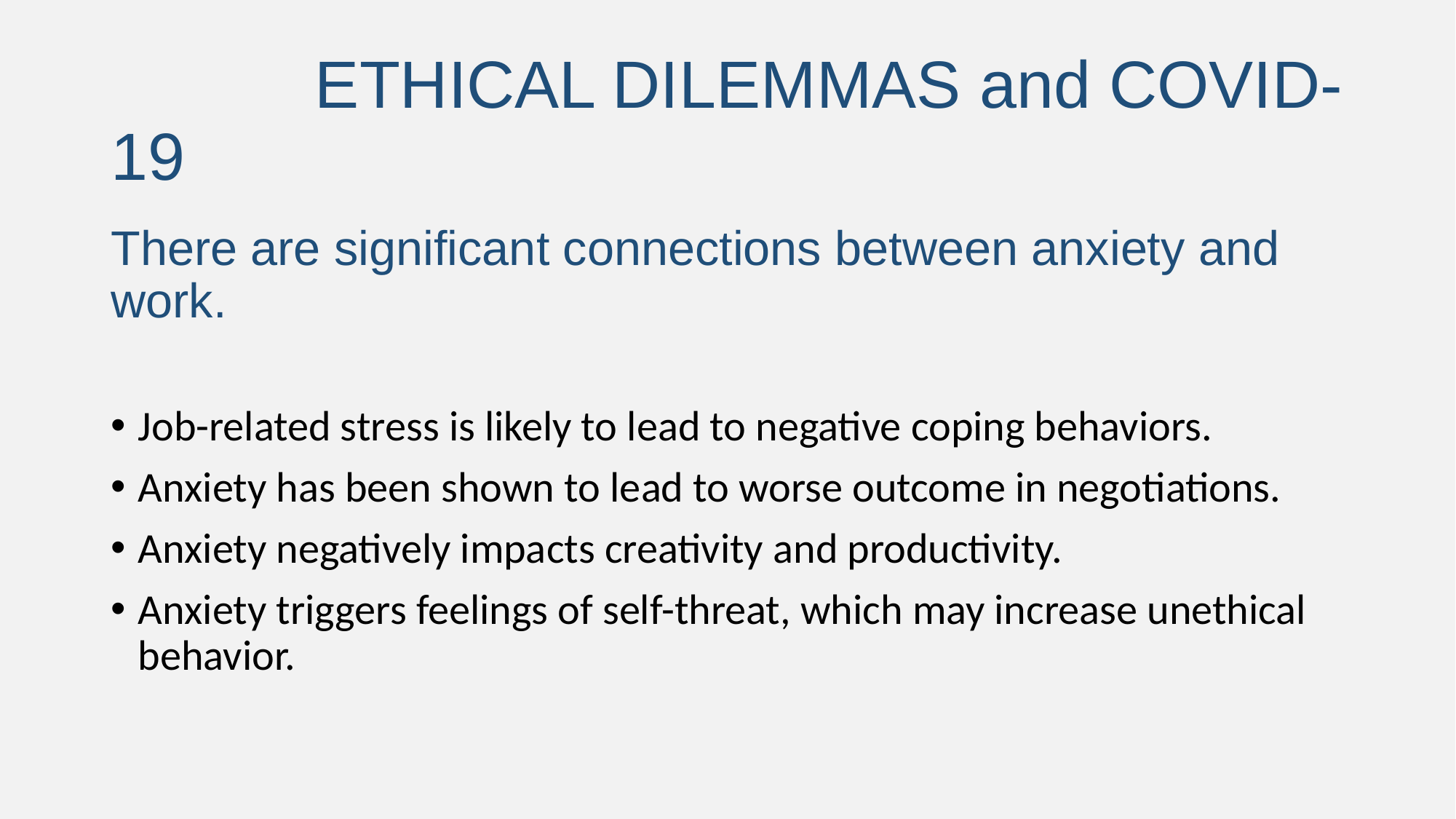

# ETHICAL DILEMMAS and COVID-19
There are significant connections between anxiety and work.

Job-related stress is likely to lead to negative coping behaviors.
Anxiety has been shown to lead to worse outcome in negotiations.
Anxiety negatively impacts creativity and productivity.
Anxiety triggers feelings of self-threat, which may increase unethical behavior.